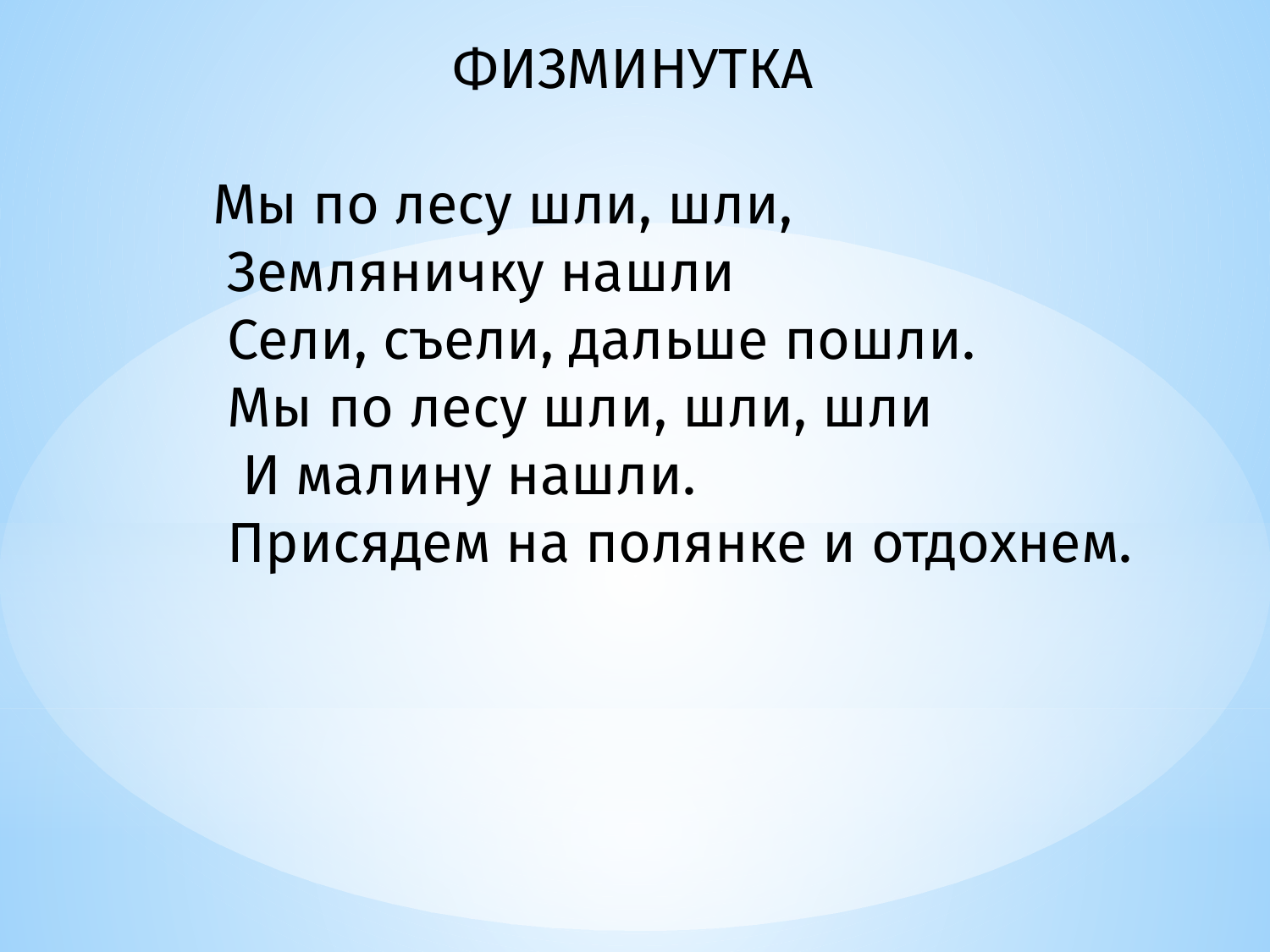

ФИЗМИНУТКА

     Мы по лесу шли, шли,
      Земляничку нашли
      Сели, съели, дальше пошли.
      Мы по лесу шли, шли, шли
       И малину нашли.
      Присядем на полянке и отдохнем.